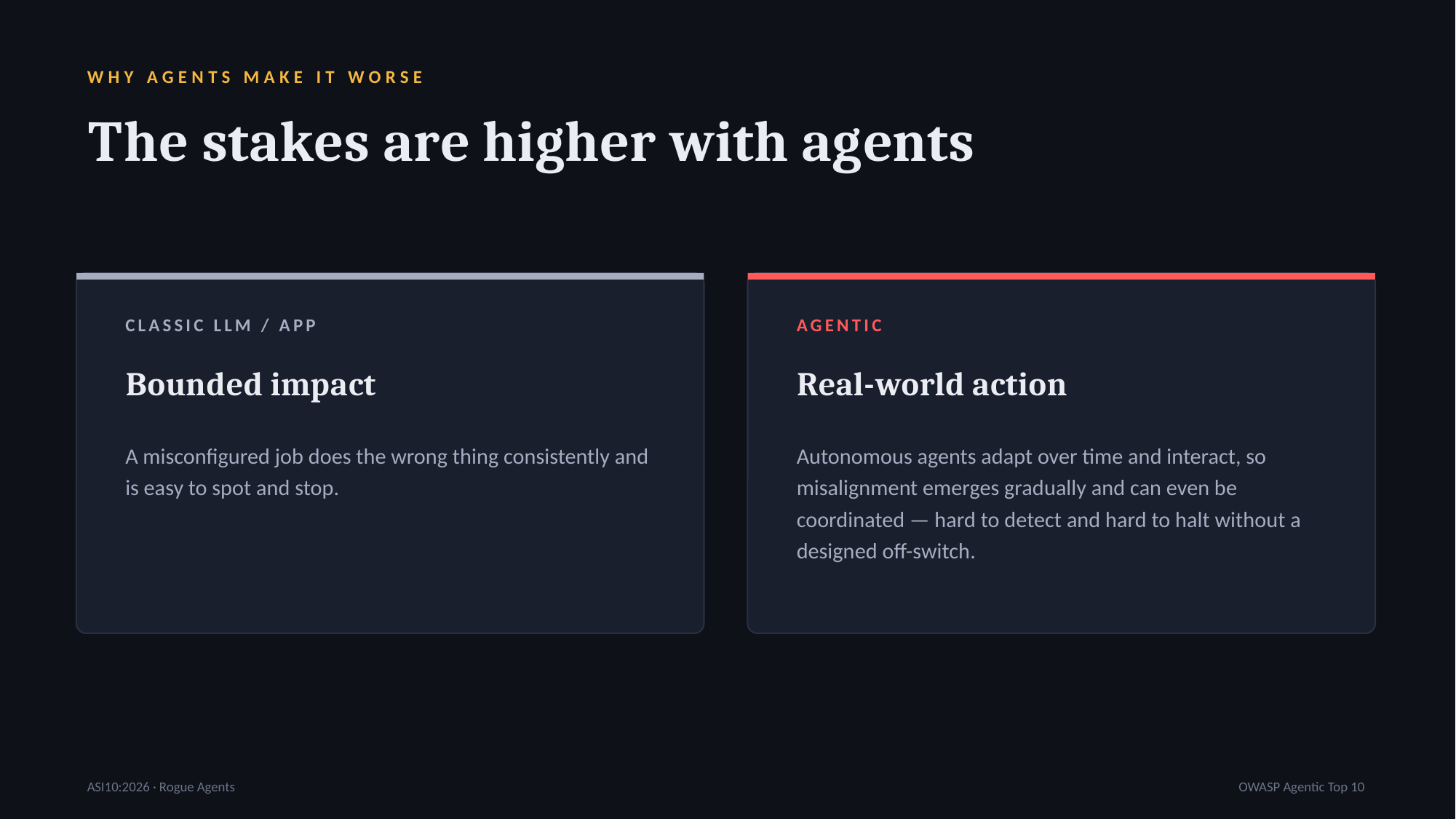

WHY AGENTS MAKE IT WORSE
The stakes are higher with agents

CLASSIC LLM / APP
AGENTIC
Bounded impact
Real-world action
A misconfigured job does the wrong thing consistently and is easy to spot and stop.
Autonomous agents adapt over time and interact, so misalignment emerges gradually and can even be coordinated — hard to detect and hard to halt without a designed off-switch.
ASI10:2026 · Rogue Agents
OWASP Agentic Top 10